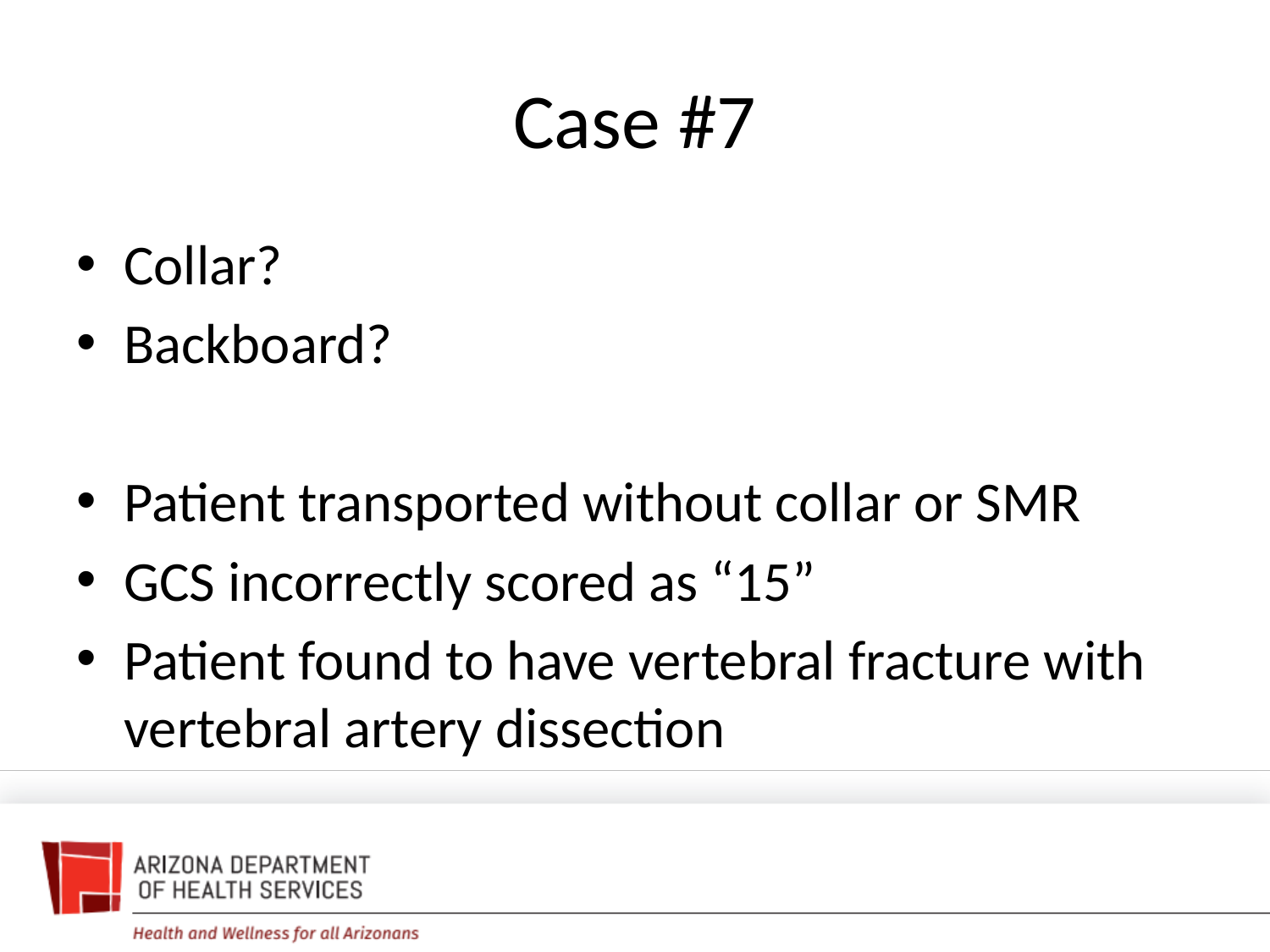

# Case #7
Collar?
Backboard?

Patient transported without collar or SMR
GCS incorrectly scored as “15”
Patient found to have vertebral fracture with vertebral artery dissection